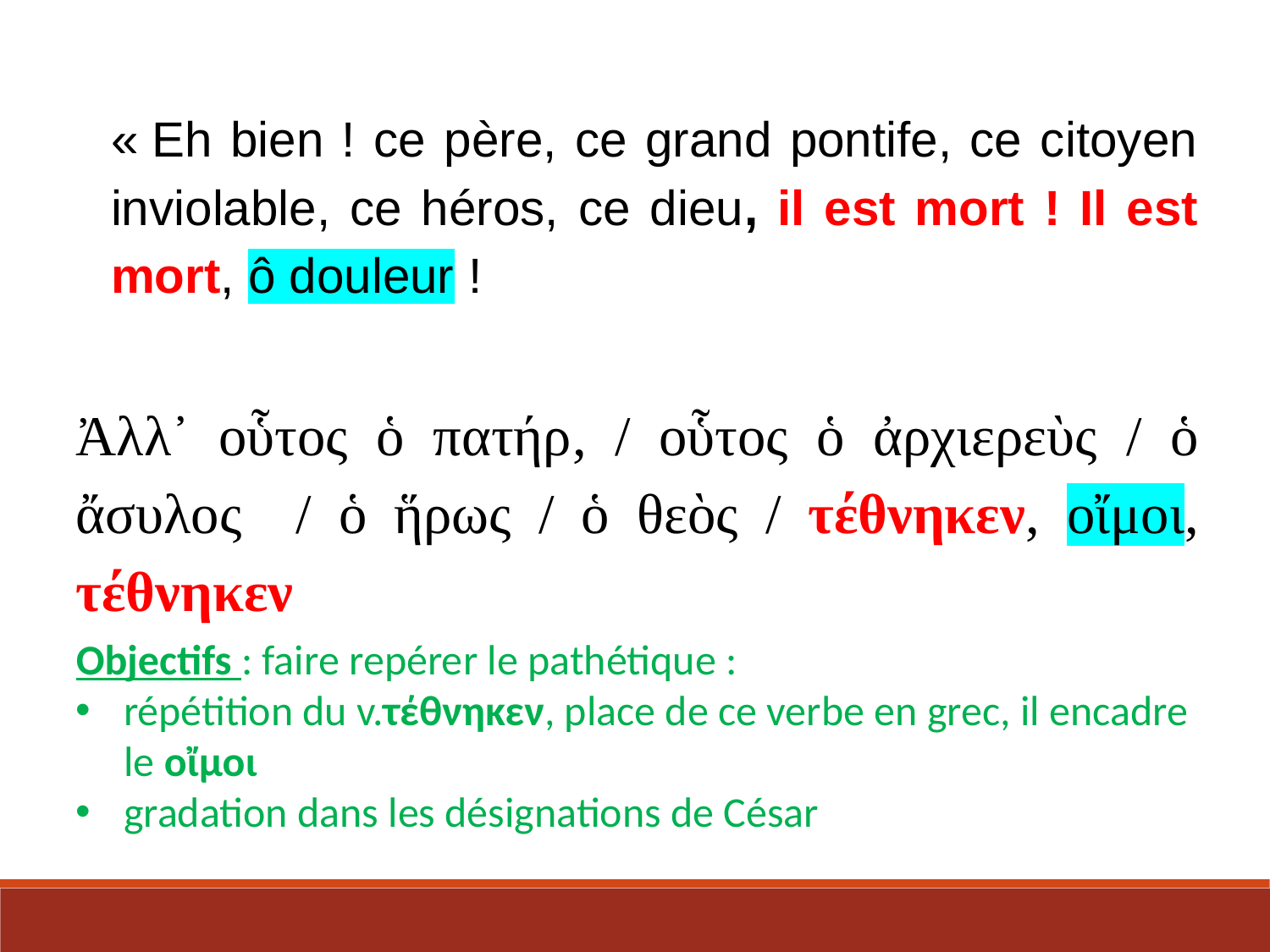

« Eh bien ! ce père, ce grand pontife, ce citoyen inviolable, ce héros, ce dieu, il est mort ! Il est mort, ô douleur !
Ἀλλ᾽ οὗτος ὁ πατήρ, / οὗτος ὁ ἀρχιερεὺς / ὁ ἄσυλος  / ὁ ἥρως / ὁ θεὸς / τέθνηκεν, οἴμοι, τέθνηκεν
Objectifs : faire repérer le pathétique :
répétition du v.τέθνηκεν, place de ce verbe en grec, il encadre le οἴμοι
gradation dans les désignations de César